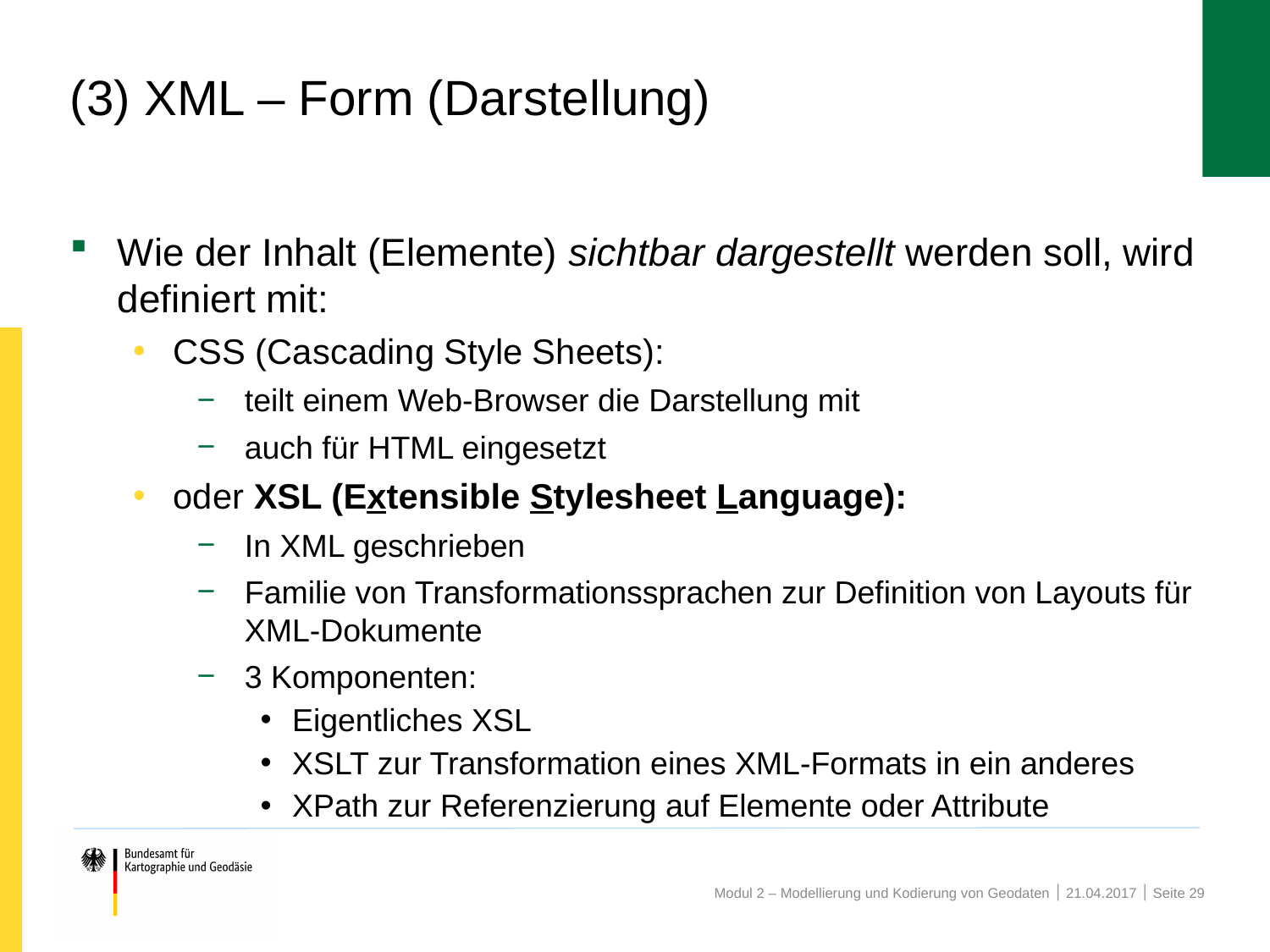

# (3) XML – Form (Darstellung)
Wie der Inhalt (Elemente) sichtbar dargestellt werden soll, wird definiert mit:
CSS (Cascading Style Sheets):
teilt einem Web-Browser die Darstellung mit
auch für HTML eingesetzt
oder XSL (Extensible Stylesheet Language):
In XML geschrieben
Familie von Transformationssprachen zur Definition von Layouts für XML-Dokumente
3 Komponenten:
Eigentliches XSL
XSLT zur Transformation eines XML-Formats in ein anderes
XPath zur Referenzierung auf Elemente oder Attribute